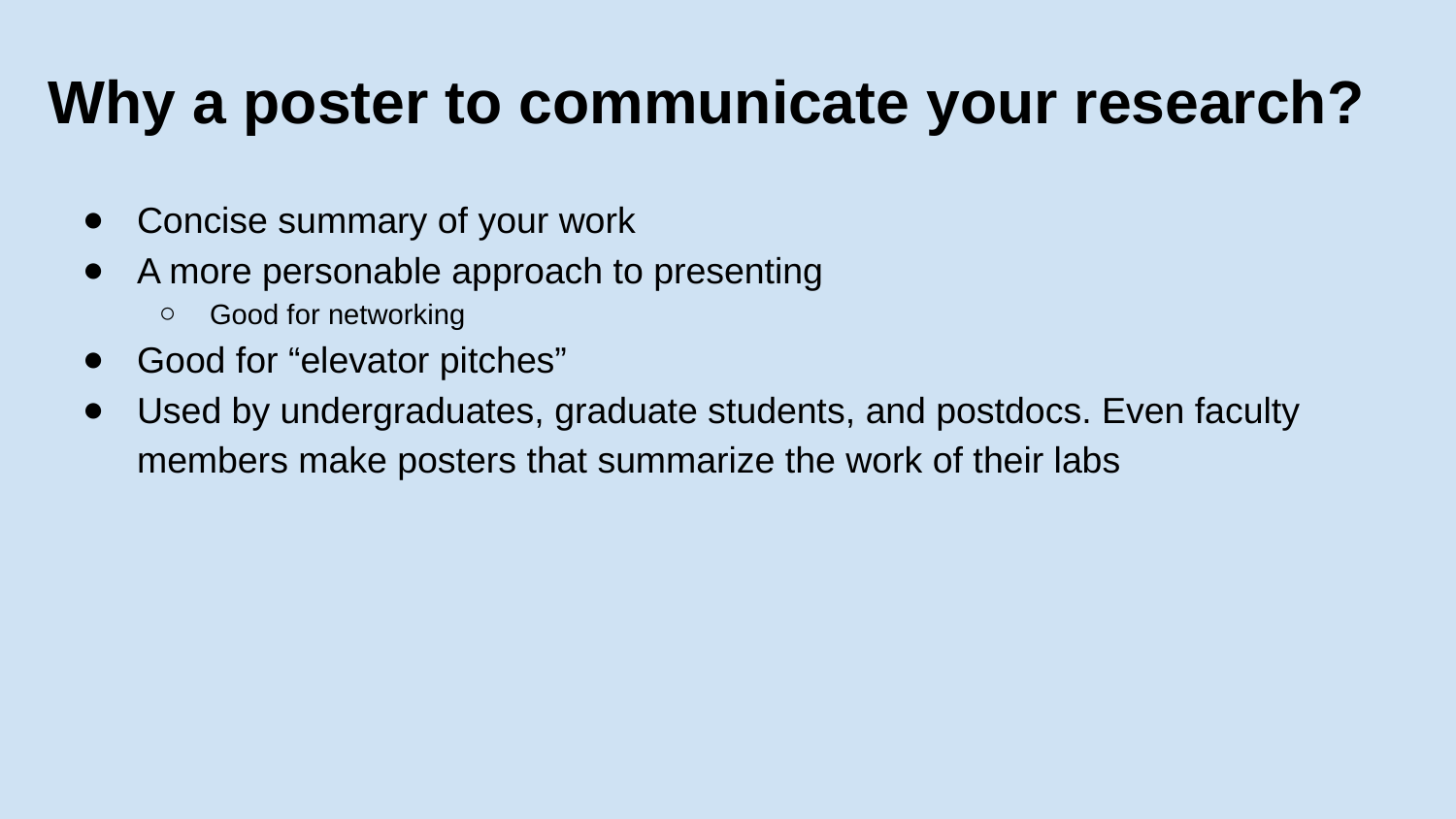

# Why a poster to communicate your research?
Concise summary of your work
A more personable approach to presenting
Good for networking
Good for “elevator pitches”
Used by undergraduates, graduate students, and postdocs. Even faculty members make posters that summarize the work of their labs